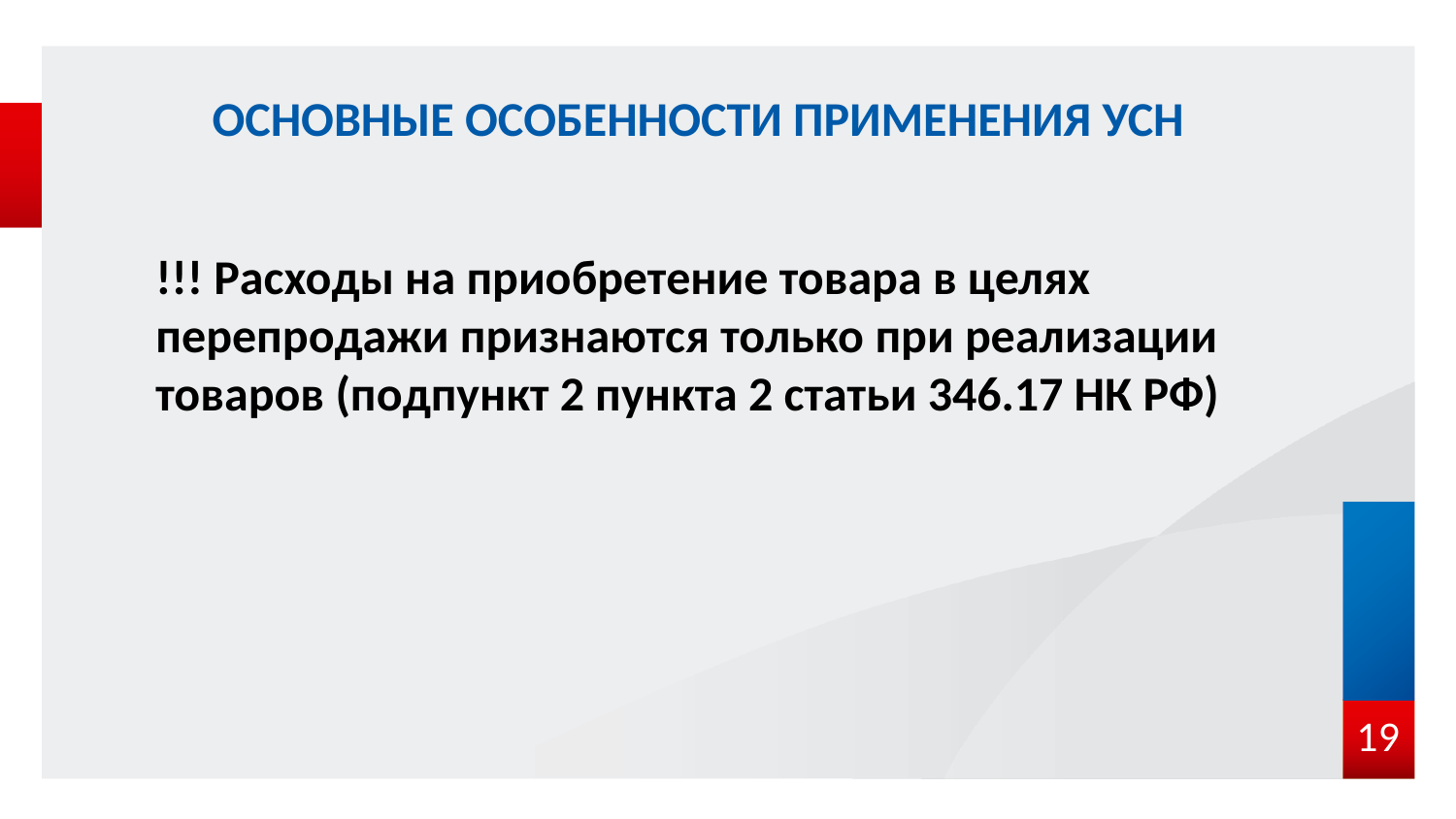

# ОСНОВНЫЕ ОСОБЕННОСТИ ПРИМЕНЕНИЯ УСН
!!! Расходы на приобретение товара в целях перепродажи признаются только при реализации товаров (подпункт 2 пункта 2 статьи 346.17 НК РФ)

19